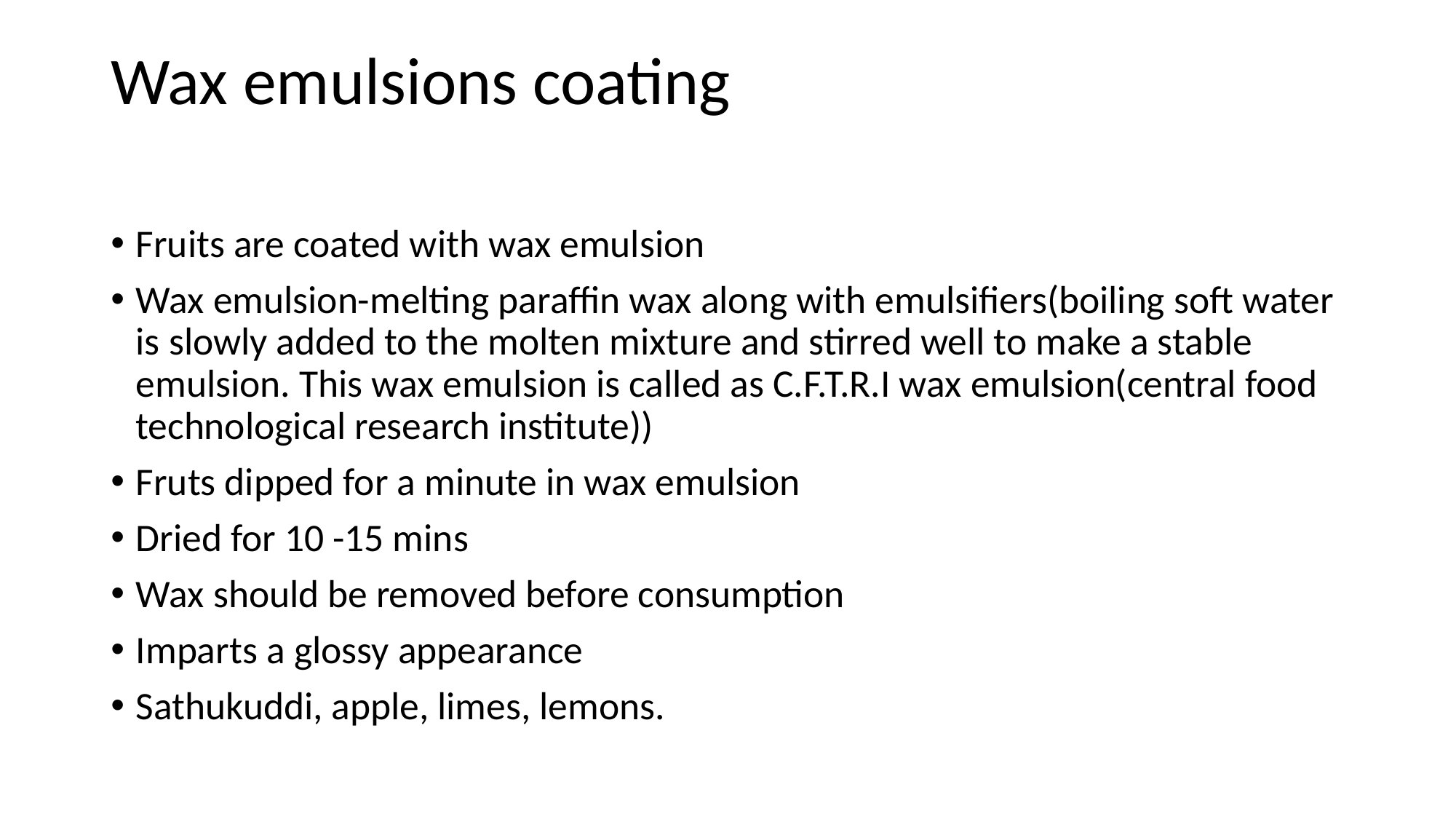

# Wax emulsions coating
Fruits are coated with wax emulsion
Wax emulsion-melting paraffin wax along with emulsifiers(boiling soft water  is slowly added to the molten mixture and stirred well to make a stable emulsion. This wax emulsion is called as C.F.T.R.I wax emulsion(central food technological research institute))
Fruts dipped for a minute in wax emulsion
Dried for 10 -15 mins
Wax should be removed before consumption
Imparts a glossy appearance
Sathukuddi, apple, limes, lemons.